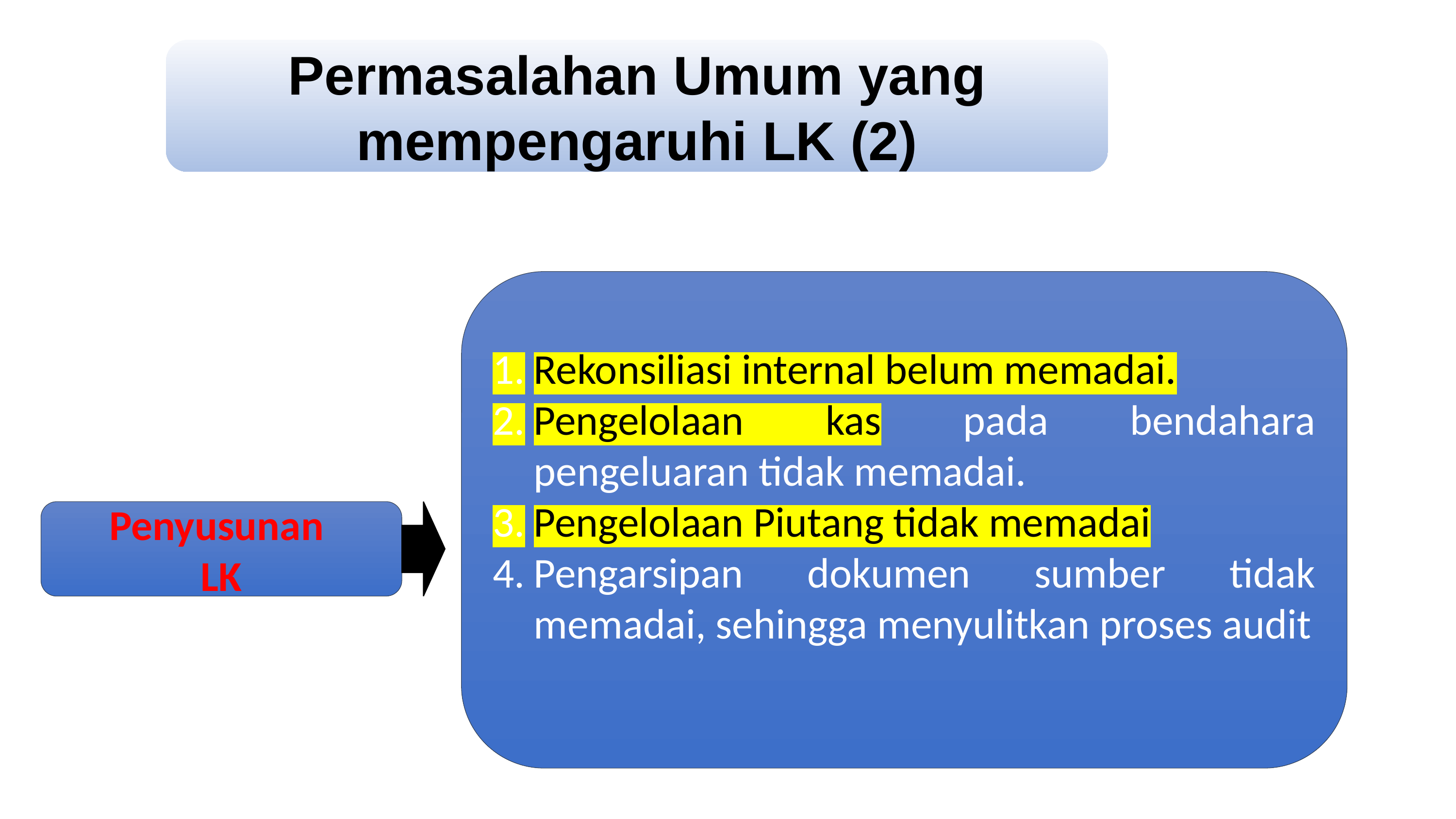

Permasalahan Umum yang mempengaruhi LK (2)
Rekonsiliasi internal belum memadai.
Pengelolaan kas pada bendahara pengeluaran tidak memadai.
Pengelolaan Piutang tidak memadai
Pengarsipan dokumen sumber tidak memadai, sehingga menyulitkan proses audit

Penyusunan
LK